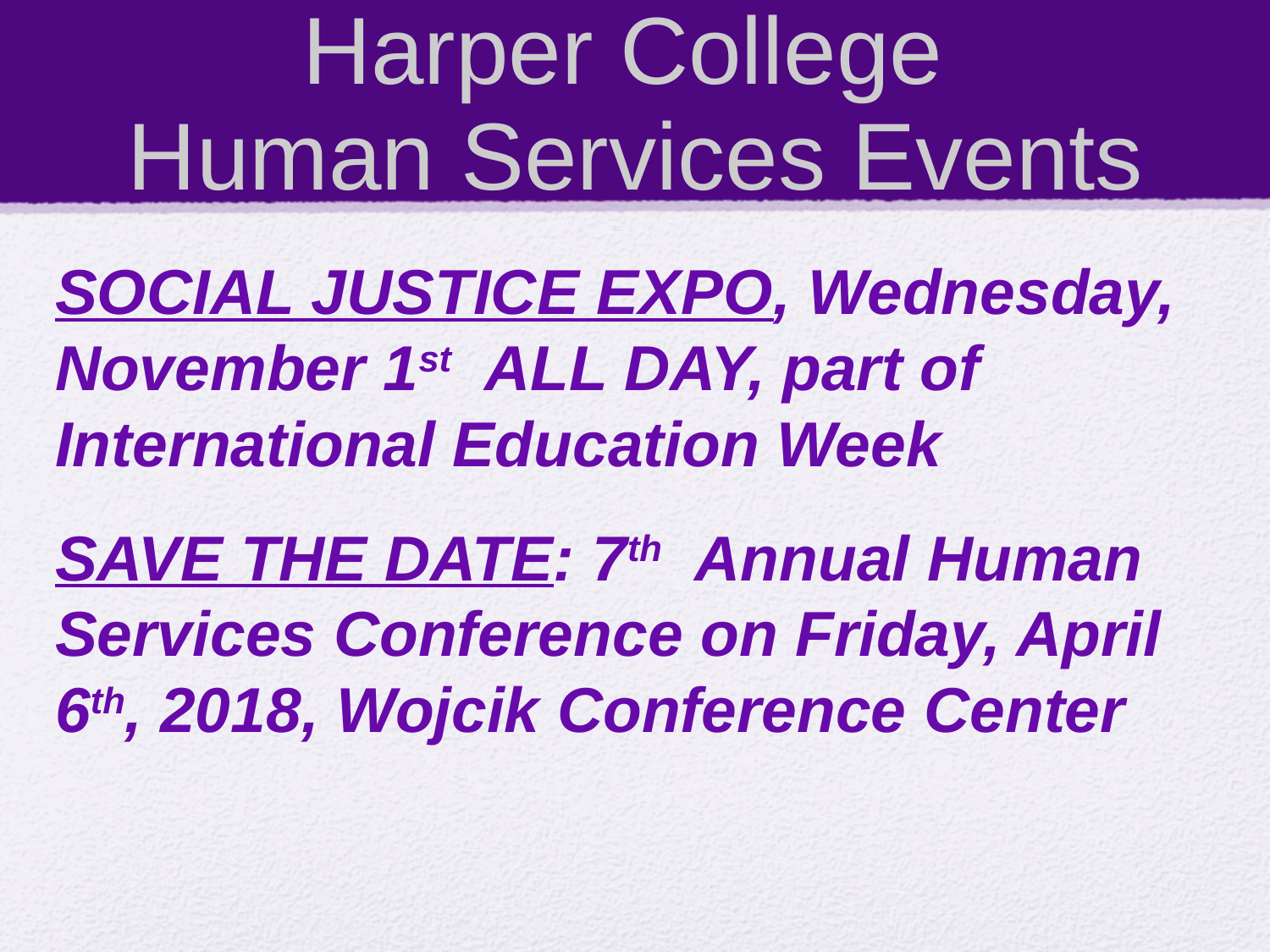

# Harper College Human Services Events
SOCIAL JUSTICE EXPO, Wednesday, November 1st  ALL DAY, part of International Education Week
SAVE THE DATE: 7th  Annual Human Services Conference on Friday, April 6th, 2018, Wojcik Conference Center